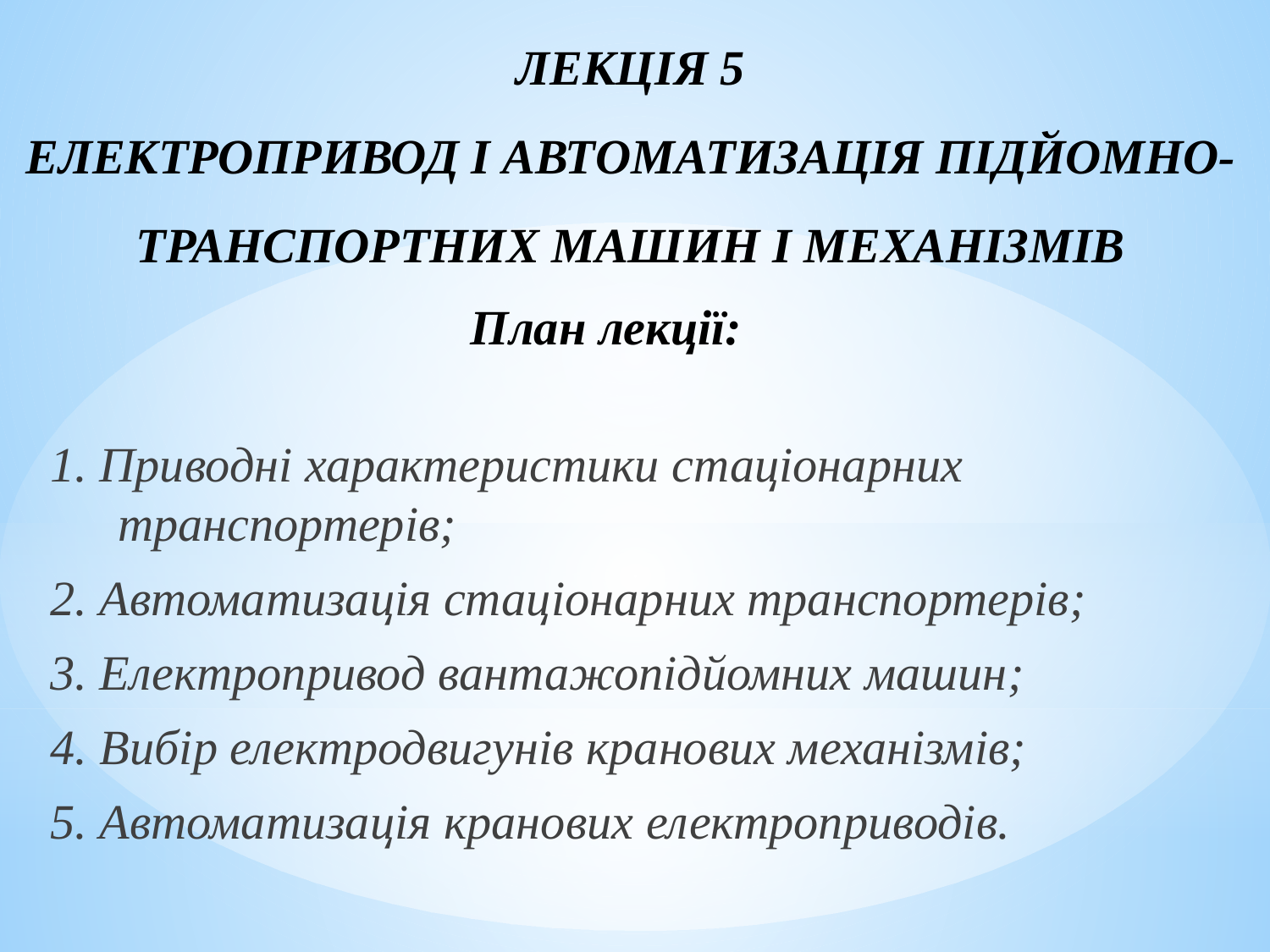

ЛЕКЦІЯ 5
ЕЛЕКТРОПРИВОД І АВТОМАТИЗАЦІЯ ПІДЙОМНО-ТРАНСПОРТНИХ МАШИН І МЕХАНІЗМІВ
# План лекції:
1. Приводні характеристики стаціонарних транспортерів;
2. Автоматизація стаціонарних транспортерів;
3. Електропривод вантажопідйомних машин;
4. Вибір електродвигунів кранових механізмів;
5. Автоматизація кранових електроприводів.